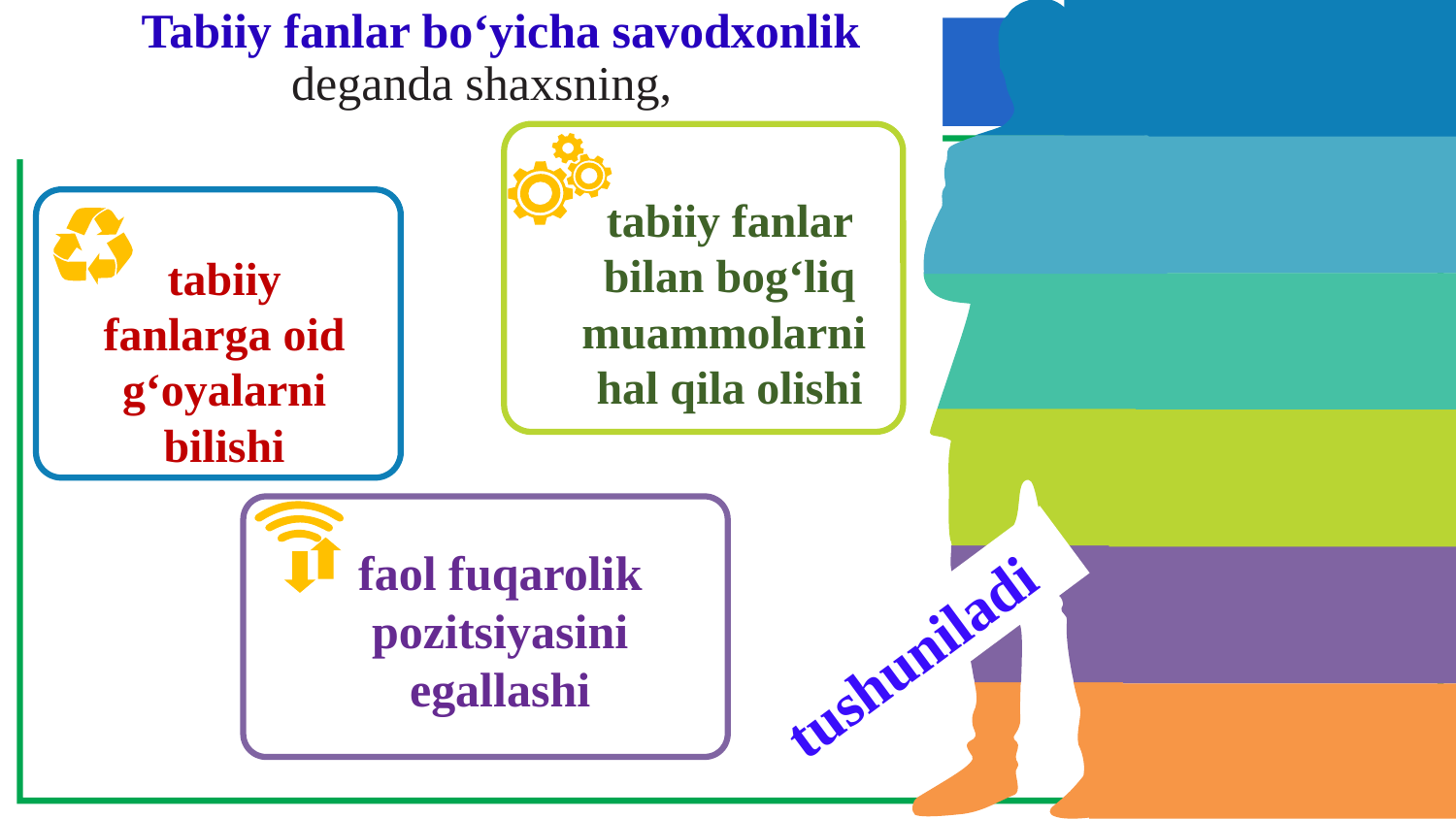

Tabiiy fanlar bo‘yicha savodxonlik deganda shaxsning,

tabiiy fanlar bilan bog‘liq muammolarni
hal qila olishi

tabiiy fanlarga oid g‘oyalarni bilishi

faol fuqarolik pozitsiyasini egallashi
tushuniladi